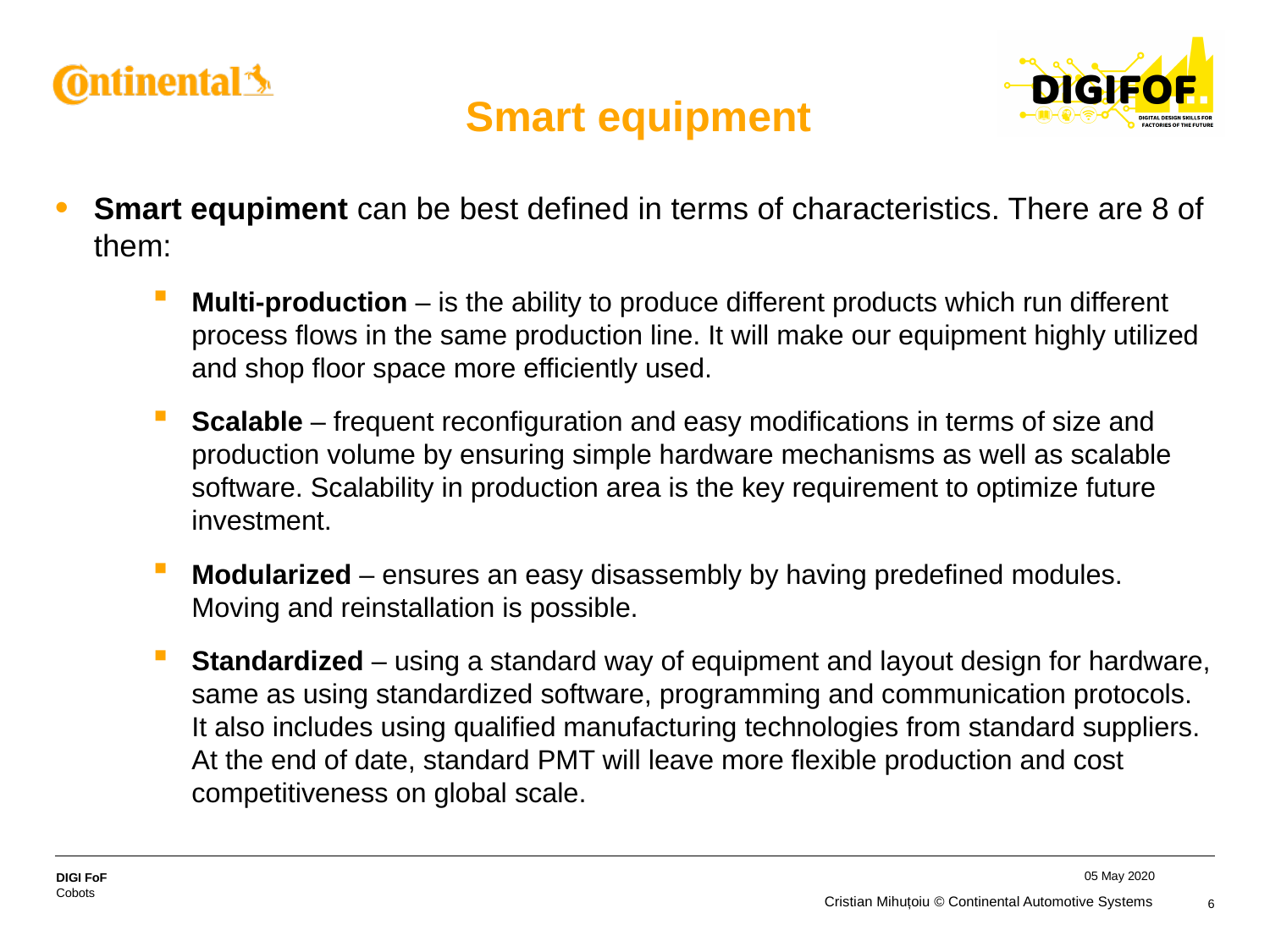

# Smart equipment
Smart equpiment can be best defined in terms of characteristics. There are 8 of them:
Multi-production – is the ability to produce different products which run different process flows in the same production line. It will make our equipment highly utilized and shop floor space more efficiently used.
Scalable – frequent reconfiguration and easy modifications in terms of size and production volume by ensuring simple hardware mechanisms as well as scalable software. Scalability in production area is the key requirement to optimize future investment.
Modularized – ensures an easy disassembly by having predefined modules. Moving and reinstallation is possible.
Standardized – using a standard way of equipment and layout design for hardware, same as using standardized software, programming and communication protocols. It also includes using qualified manufacturing technologies from standard suppliers. At the end of date, standard PMT will leave more flexible production and cost competitiveness on global scale.